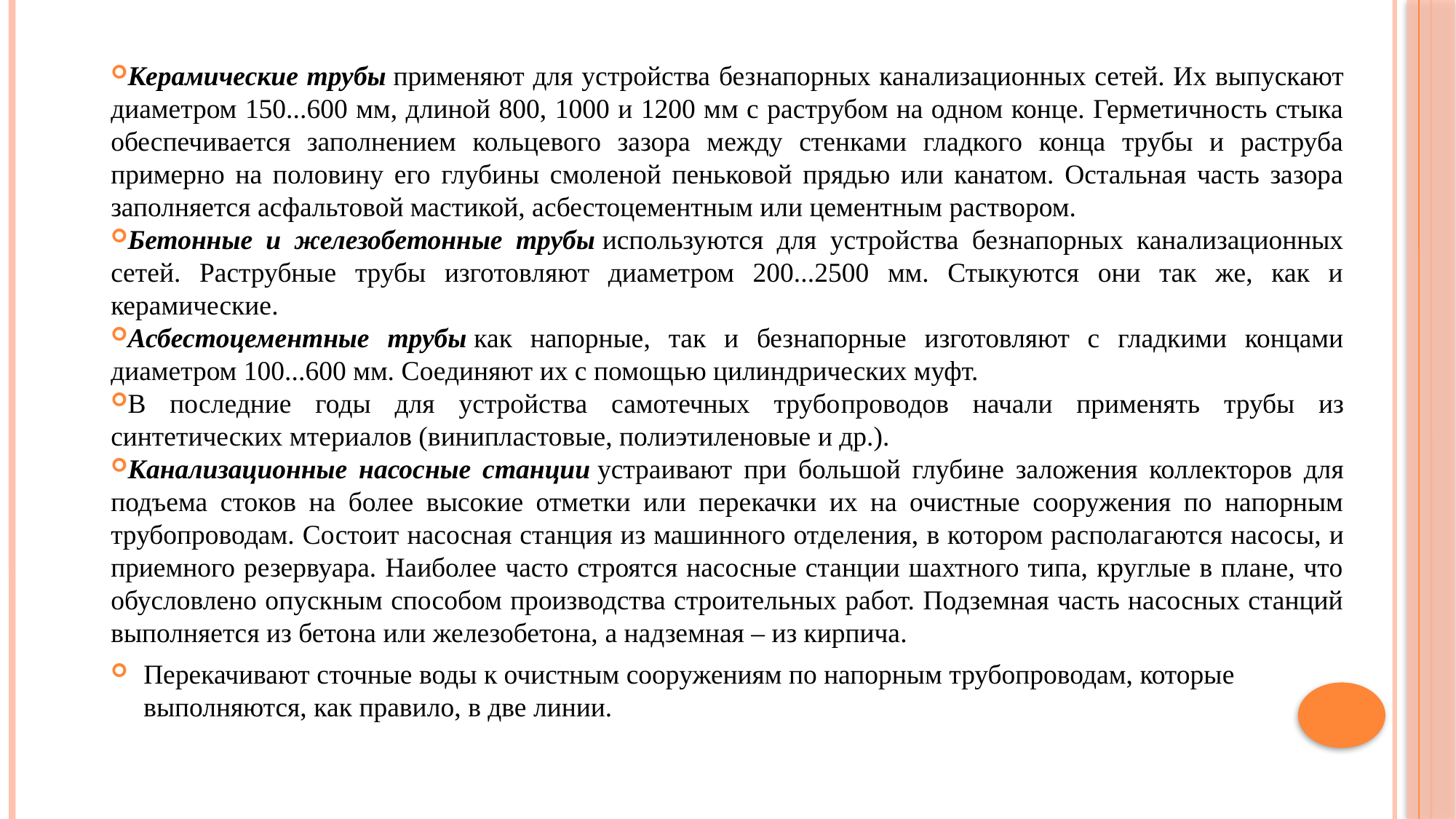

Керамические трубы применяют для устройства без­напорных канализационных сетей. Их выпускают диаметром 150...600 мм, длиной 800, 1000 и 1200 мм с раструбом на одном конце. Герметичность стыка обеспечивается заполнением кольцевого зазора между стенками гладкого конца трубы и раструба примерно на половину его глубины смоленой пеньковой прядью или канатом. Остальная часть зазора заполняется асфальтовой мастикой, асбестоцементным или цементным раствором.
Бетонные и железобетонные трубы используются для устройства безнапорных канализационных сетей. Раструбные трубы изготовляют диаметром 200...2500 мм. Стыкуются они так же, как и керамические.
Асбестоцементные трубы как напорные, так и безнапорные изготовляют с гладкими концами диаметром 100...600 мм. Соединяют их с помощью цилиндрических муфт.
В последние годы для устройства самотечных трубо­проводов начали применять трубы из синтетических м­териалов (винипластовые, полиэтиленовые и др.).
Канализационные насосные станции устраивают при большой глубине заложения коллекторов для подъема стоков на более высокие отметки или перекачки их на очистные сооружения по напорным трубопроводам. Со­стоит насосная станция из машинного отделения, в ко­тором располагаются насосы, и приемного резервуара. Наиболее часто строятся насосные станции шахтного типа, круглые в плане, что обусловлено опускным способом производства строительных работ. Подземная часть насосных станций выполняется из бетона или железобетона, а надземная – из кирпича.
Перекачивают сточные воды к очистным сооружениям по напорным трубопроводам, которые выполняются, как правило, в две линии.